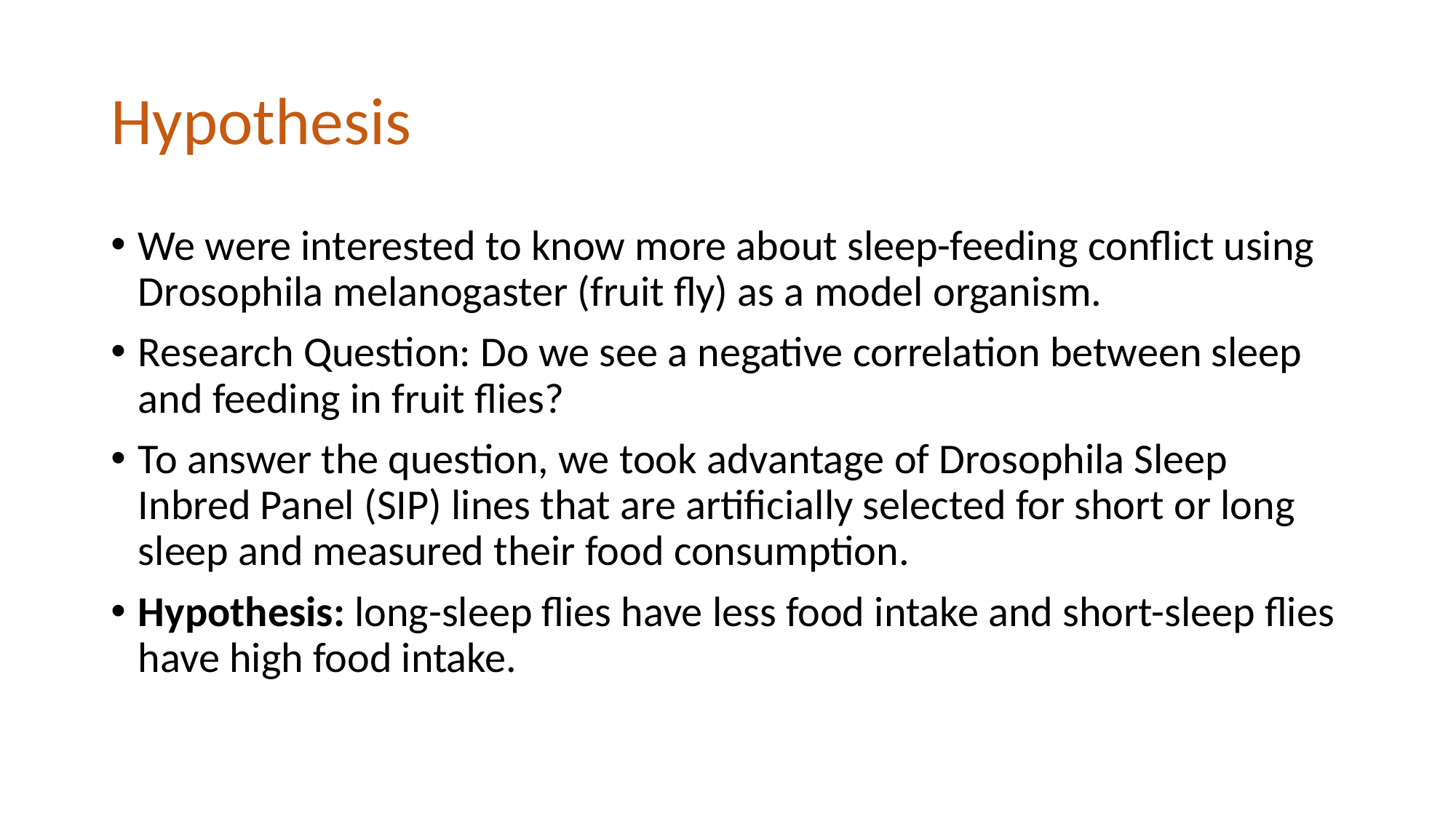

# Hypothesis
We were interested to know more about sleep-feeding conflict using Drosophila melanogaster (fruit fly) as a model organism.
Research Question: Do we see a negative correlation between sleep and feeding in fruit flies?
To answer the question, we took advantage of Drosophila Sleep Inbred Panel (SIP) lines that are artificially selected for short or long sleep and measured their food consumption.
Hypothesis: long-sleep flies have less food intake and short-sleep flies have high food intake.